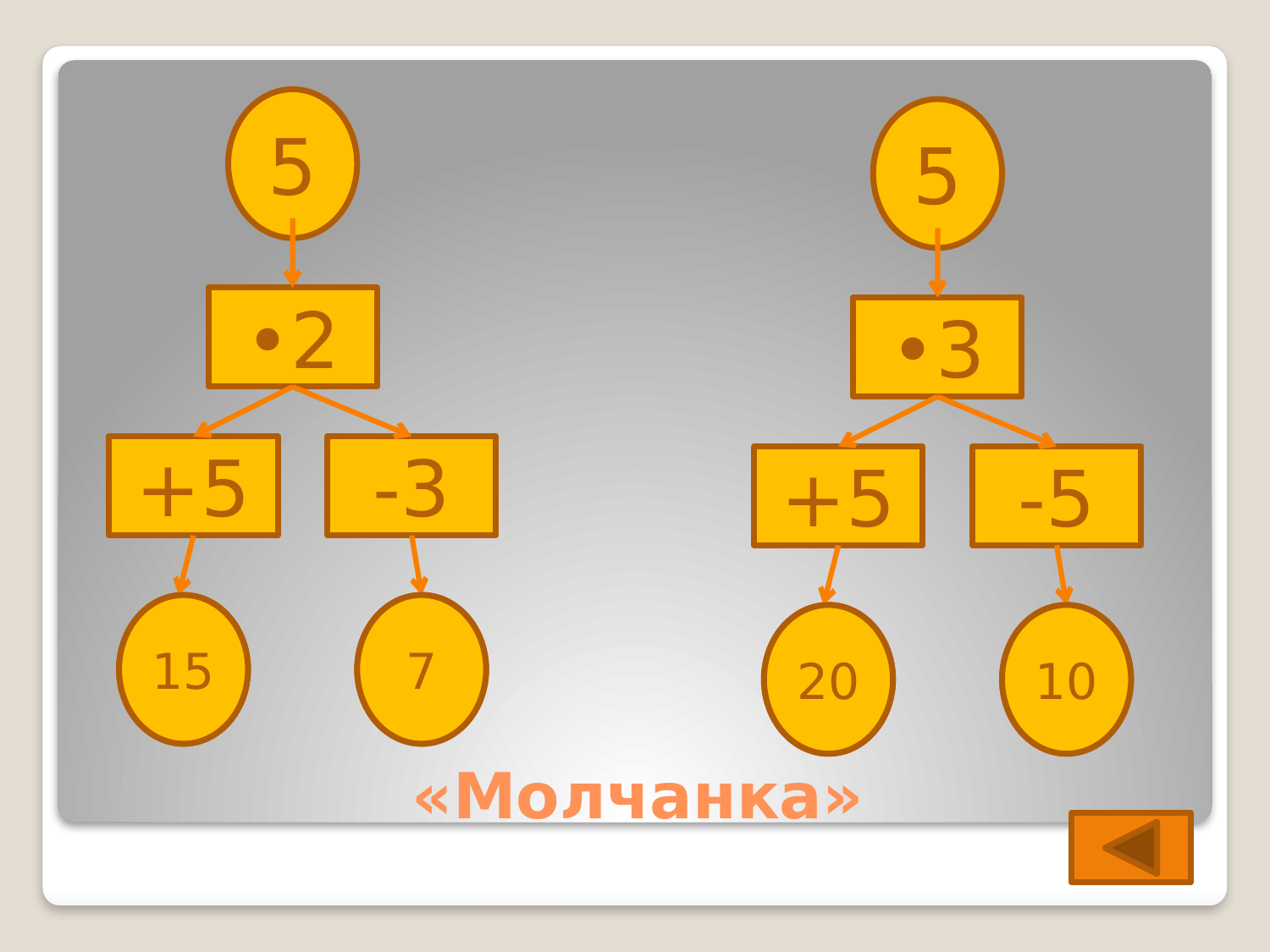

5
•2
+5
-3
?
?
5
•3
+5
-5
?
?
15
7
20
10
# «Молчанка»